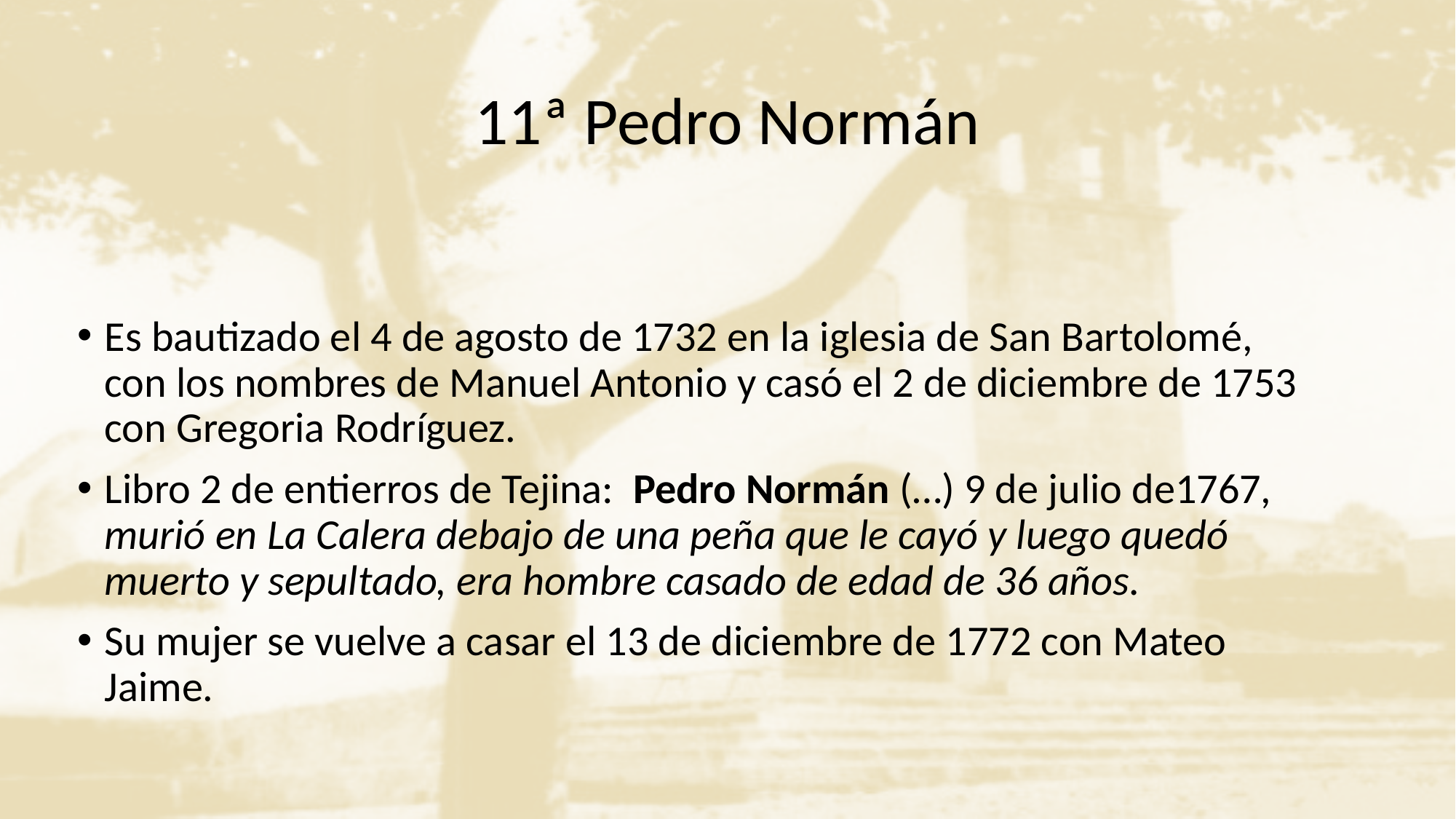

# 11ª Pedro Normán

Es bautizado el 4 de agosto de 1732 en la iglesia de San Bartolomé, con los nombres de Manuel Antonio y casó el 2 de diciembre de 1753 con Gregoria Rodríguez.
Libro 2 de entierros de Tejina:  Pedro Normán (…) 9 de julio de1767, murió en La Calera debajo de una peña que le cayó y luego quedó muerto y sepultado, era hombre casado de edad de 36 años.
Su mujer se vuelve a casar el 13 de diciembre de 1772 con Mateo Jaime.